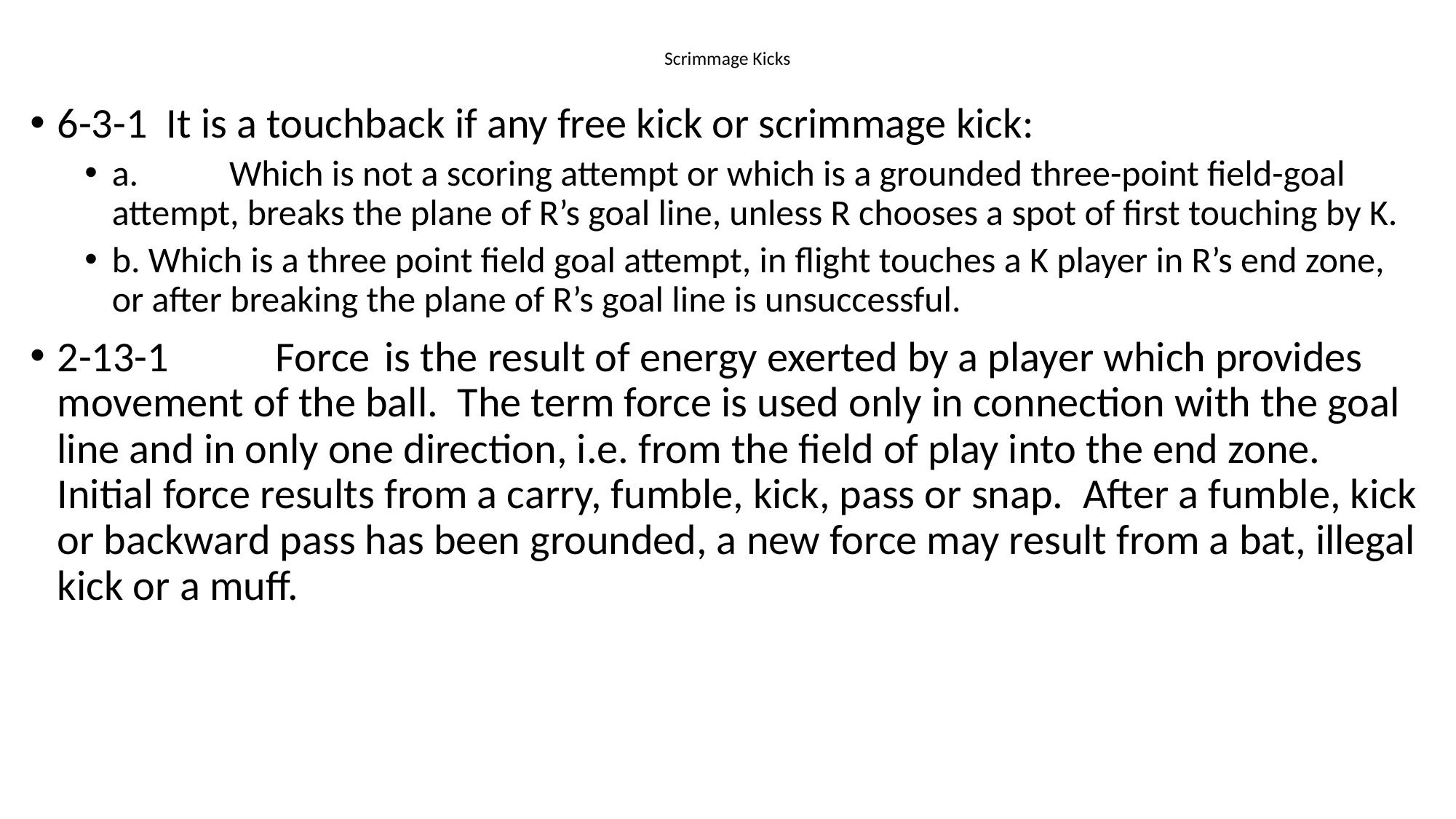

# Scrimmage Kicks
6-3-1	It is a touchback if any free kick or scrimmage kick:
a.	 Which is not a scoring attempt or which is a grounded three-point field-goal  attempt, breaks the plane of R’s goal line, unless R chooses a spot of first touching by K.
b. Which is a three point field goal attempt, in flight touches a K player in R’s end zone, or after breaking the plane of R’s goal line is unsuccessful.
2-13-1	Force	is the result of energy exerted by a player which provides movement of the ball.  The term force is used only in connection with the goal line and in only one direction, i.e. from the field of play into the end zone.  Initial force results from a carry, fumble, kick, pass or snap.  After a fumble, kick or backward pass has been grounded, a new force may result from a bat, illegal kick or a muff.